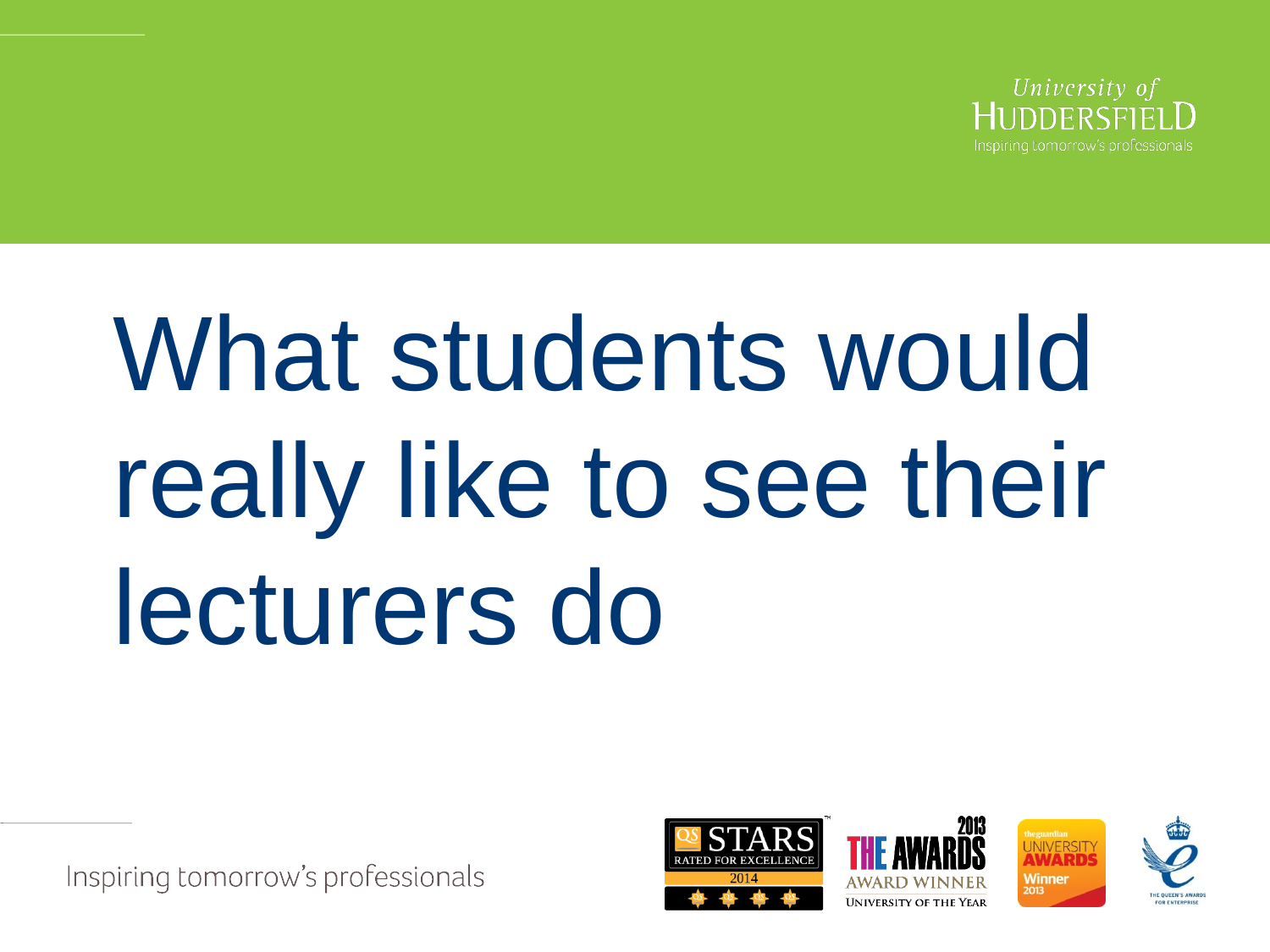

What students would really like to see their lecturers do
#